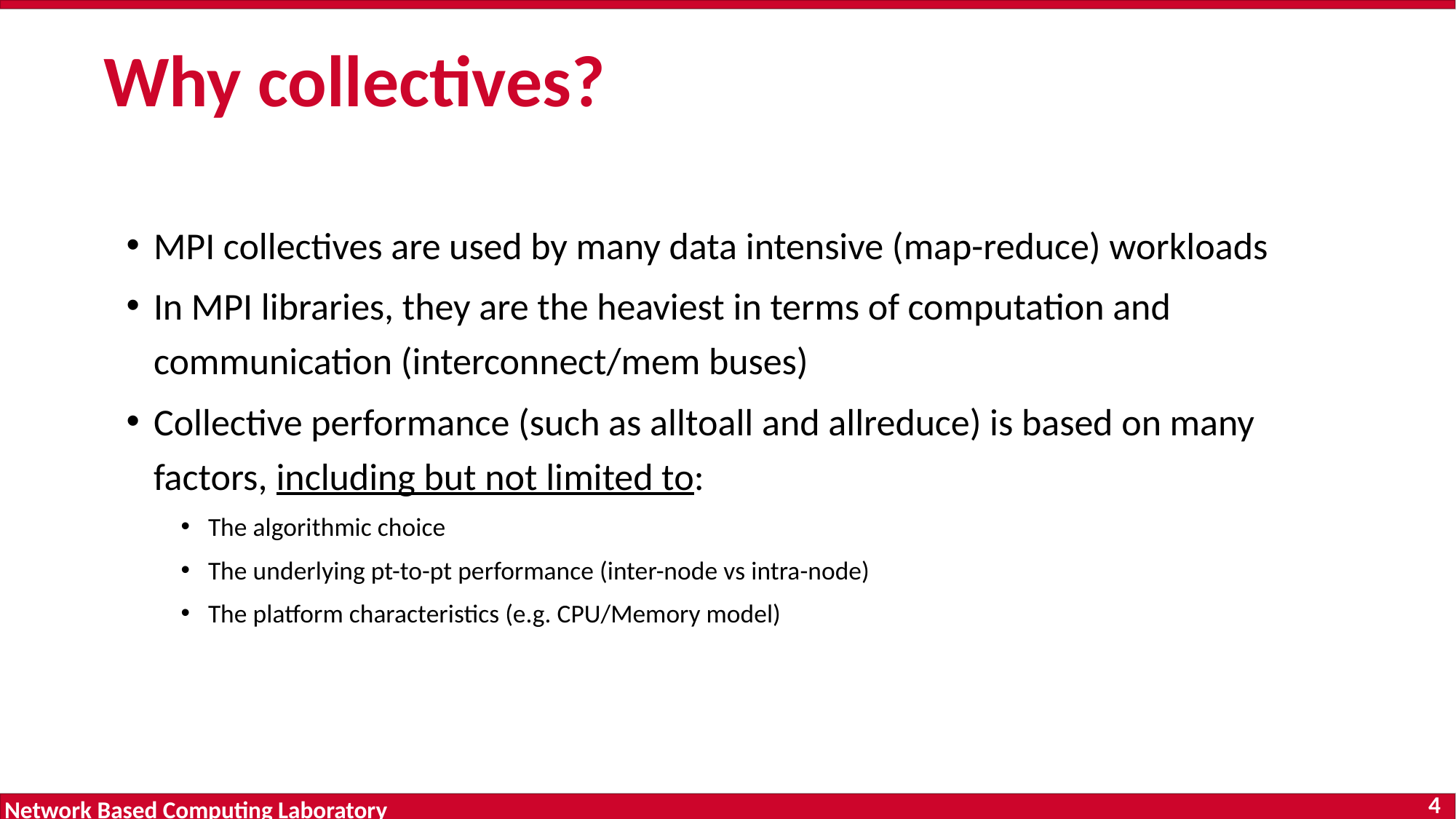

Why collectives?
#

MPI collectives are used by many data intensive (map-reduce) workloads
In MPI libraries, they are the heaviest in terms of computation and communication (interconnect/mem buses)
Collective performance (such as alltoall and allreduce) is based on many factors, including but not limited to:
The algorithmic choice
The underlying pt-to-pt performance (inter-node vs intra-node)
The platform characteristics (e.g. CPU/Memory model)